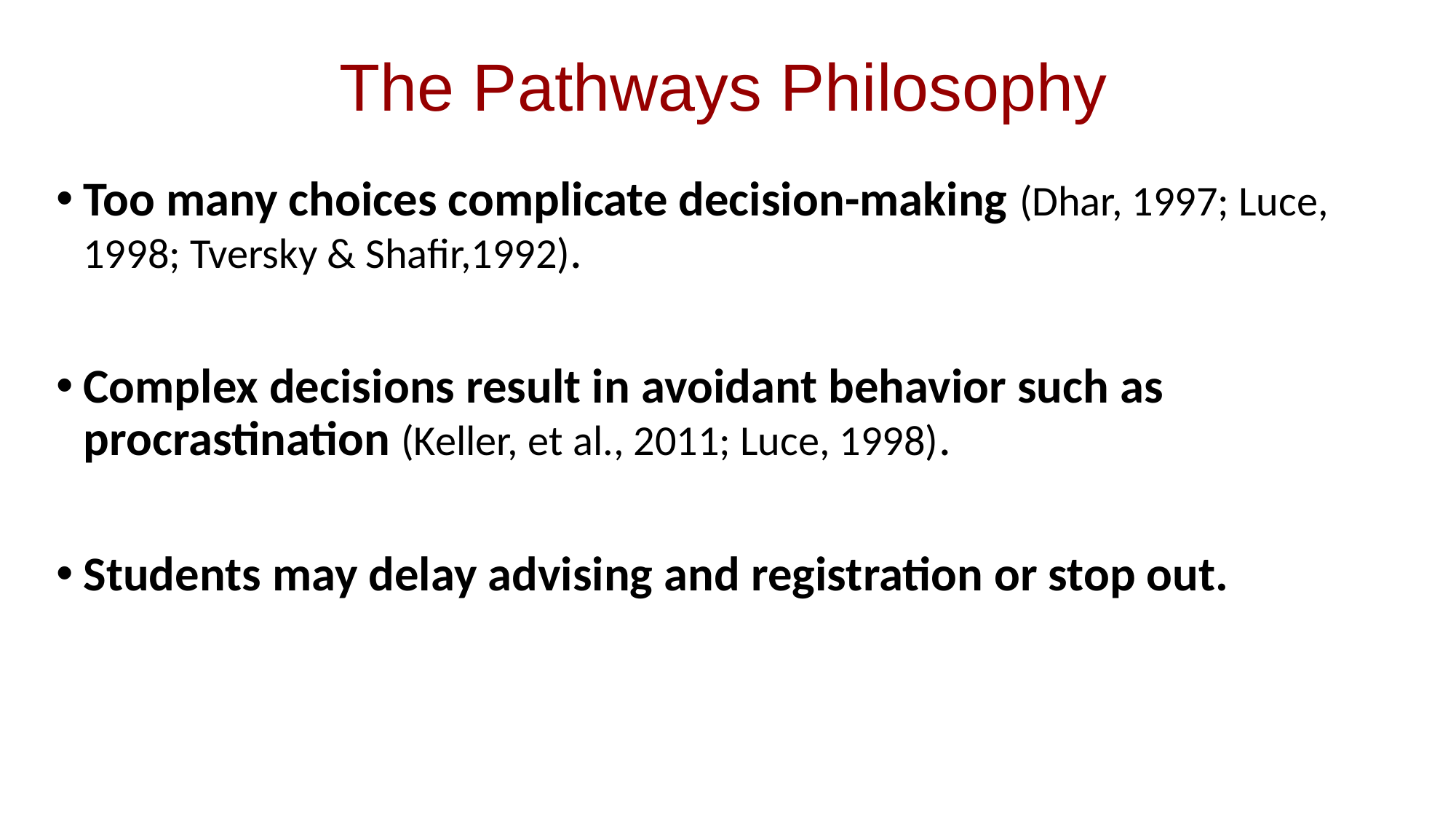

# The Pathways Philosophy
Too many choices complicate decision-making (Dhar, 1997; Luce, 1998; Tversky & Shafir,1992).

Complex decisions result in avoidant behavior such as procrastination (Keller, et al., 2011; Luce, 1998).

Students may delay advising and registration or stop out.